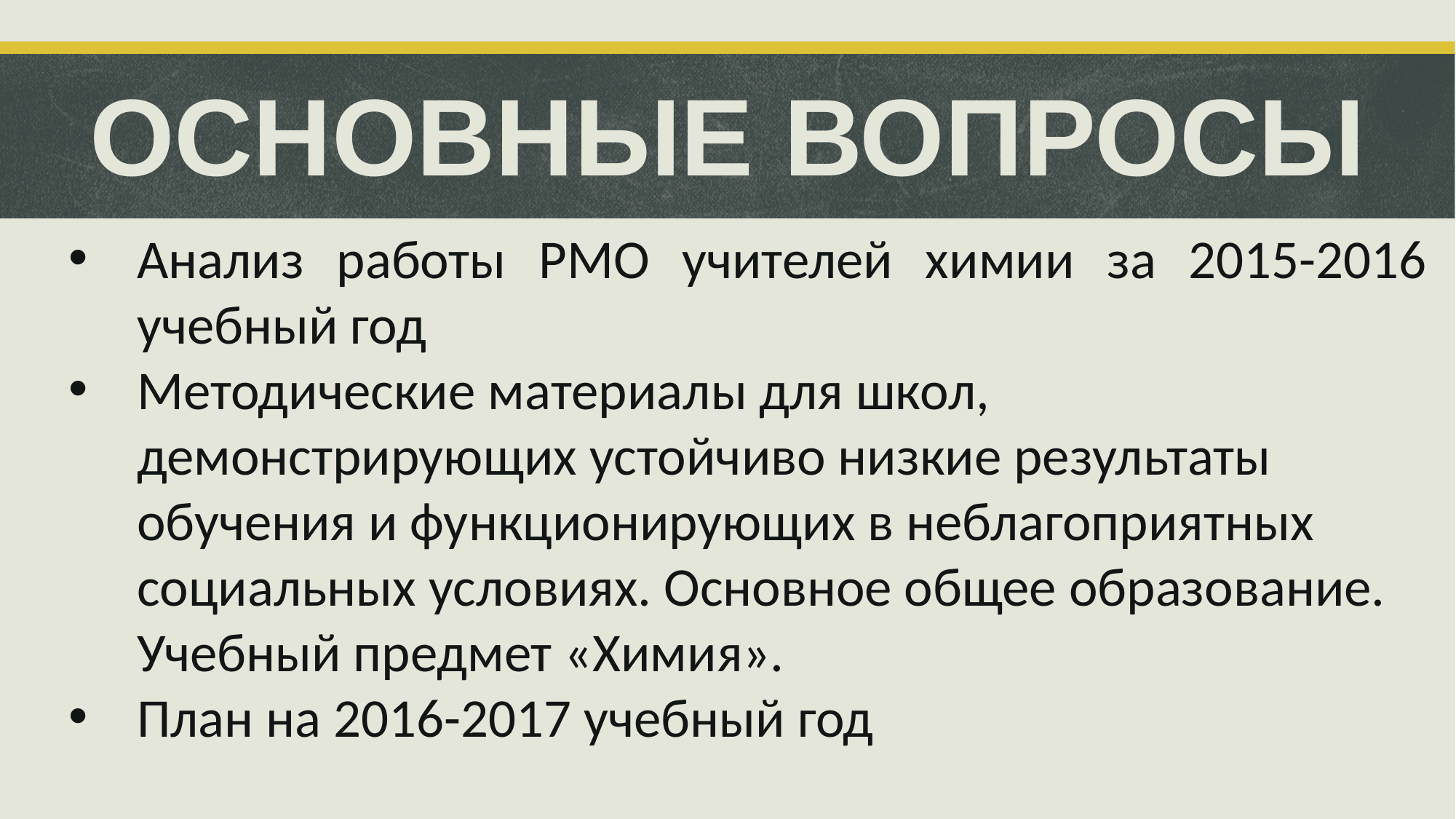

Основные вопросы
Анализ работы РМО учителей химии за 2015-2016 учебный год
Методические материалы для школ, демонстрирующих устойчиво низкие результаты обучения и функционирующих в неблагоприятных социальных условиях. Основное общее образование. Учебный предмет «Химия».
План на 2016-2017 учебный год